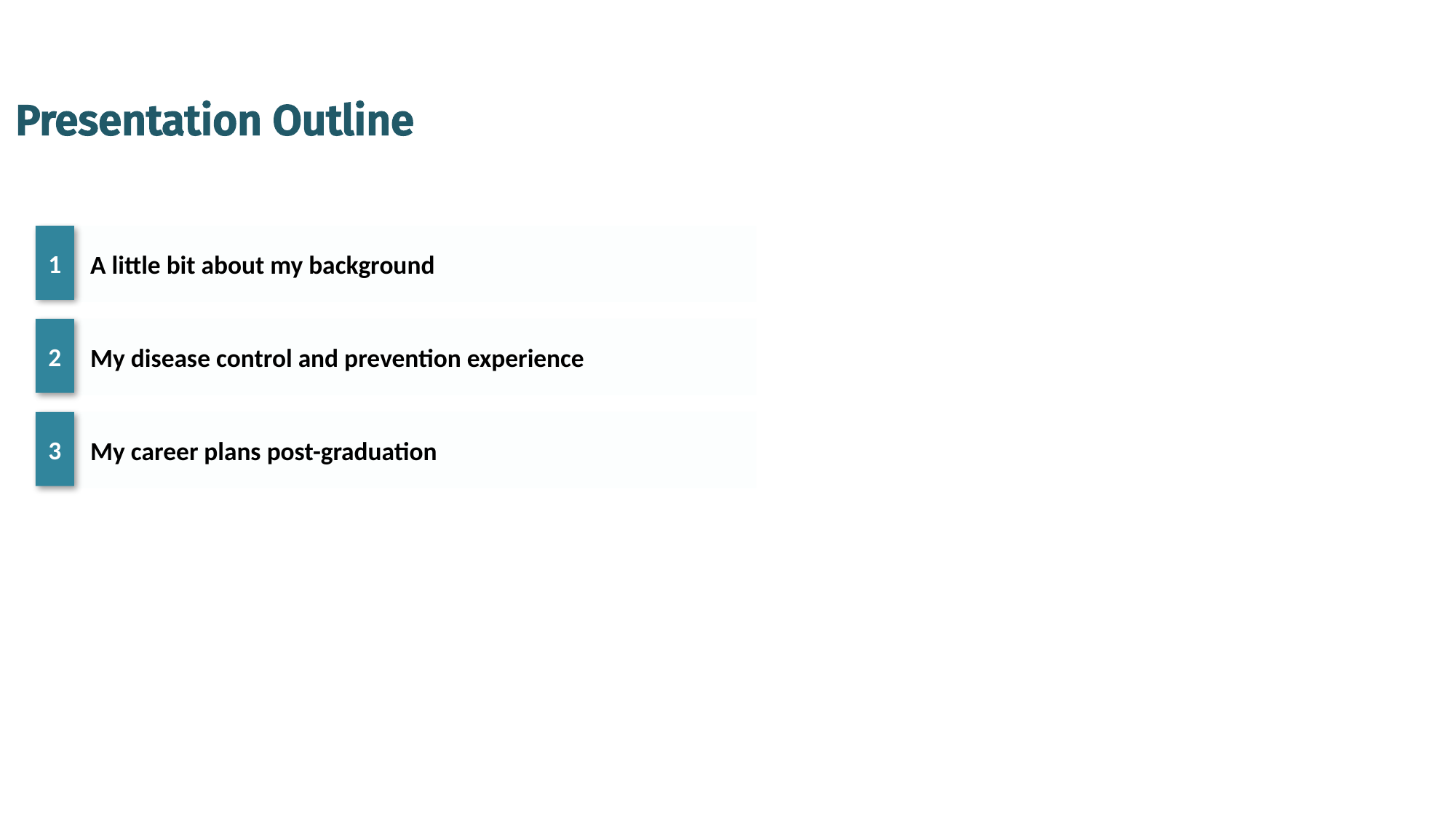

Presentation Outline
1
A little bit about my background
2
My disease control and prevention experience
3
My career plans post-graduation